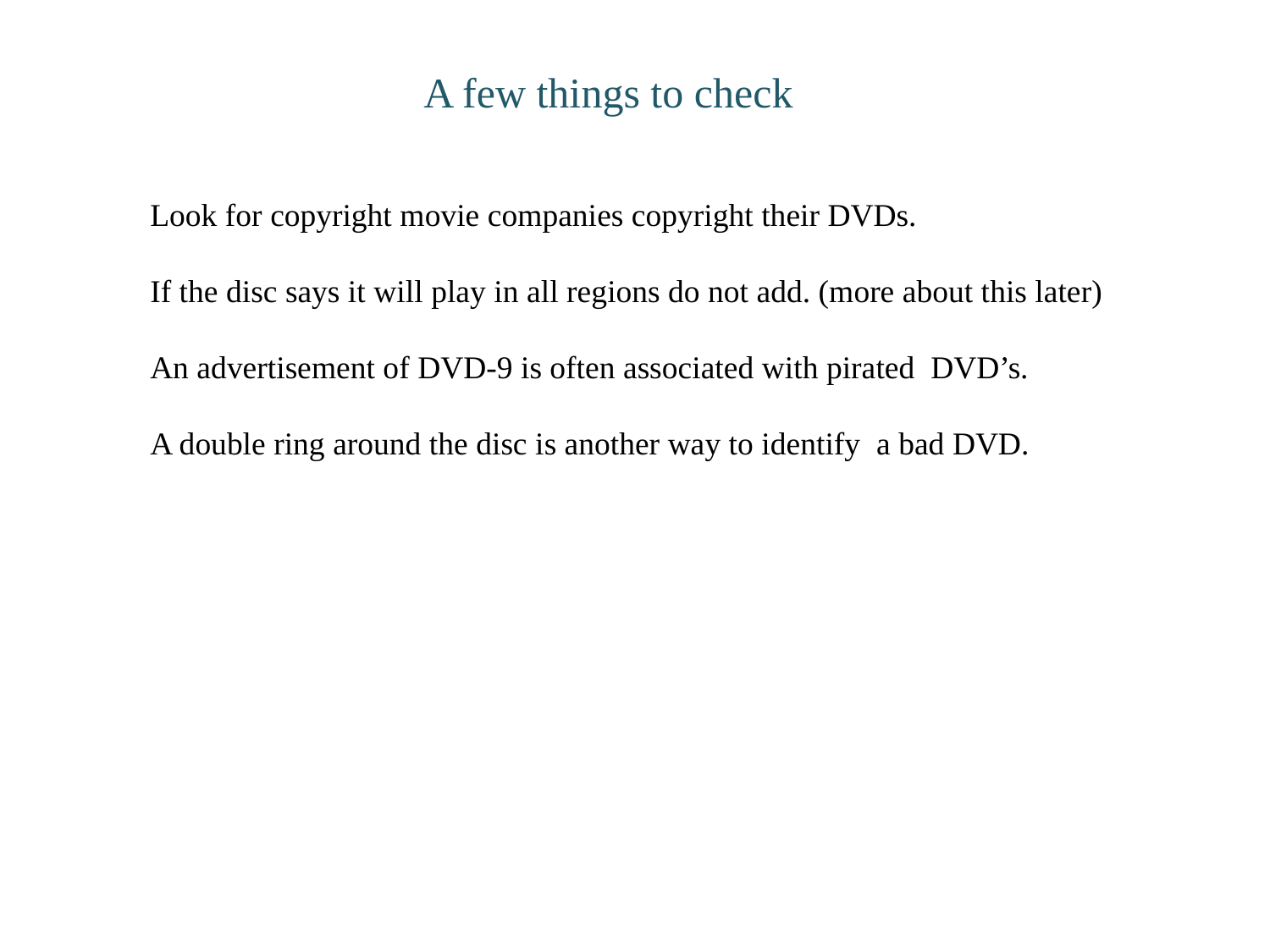

A few things to check

Look for copyright movie companies copyright their DVDs.

If the disc says it will play in all regions do not add. (more about this later)

An advertisement of DVD-9 is often associated with pirated  DVD’s.

A double ring around the disc is another way to identify  a bad DVD.